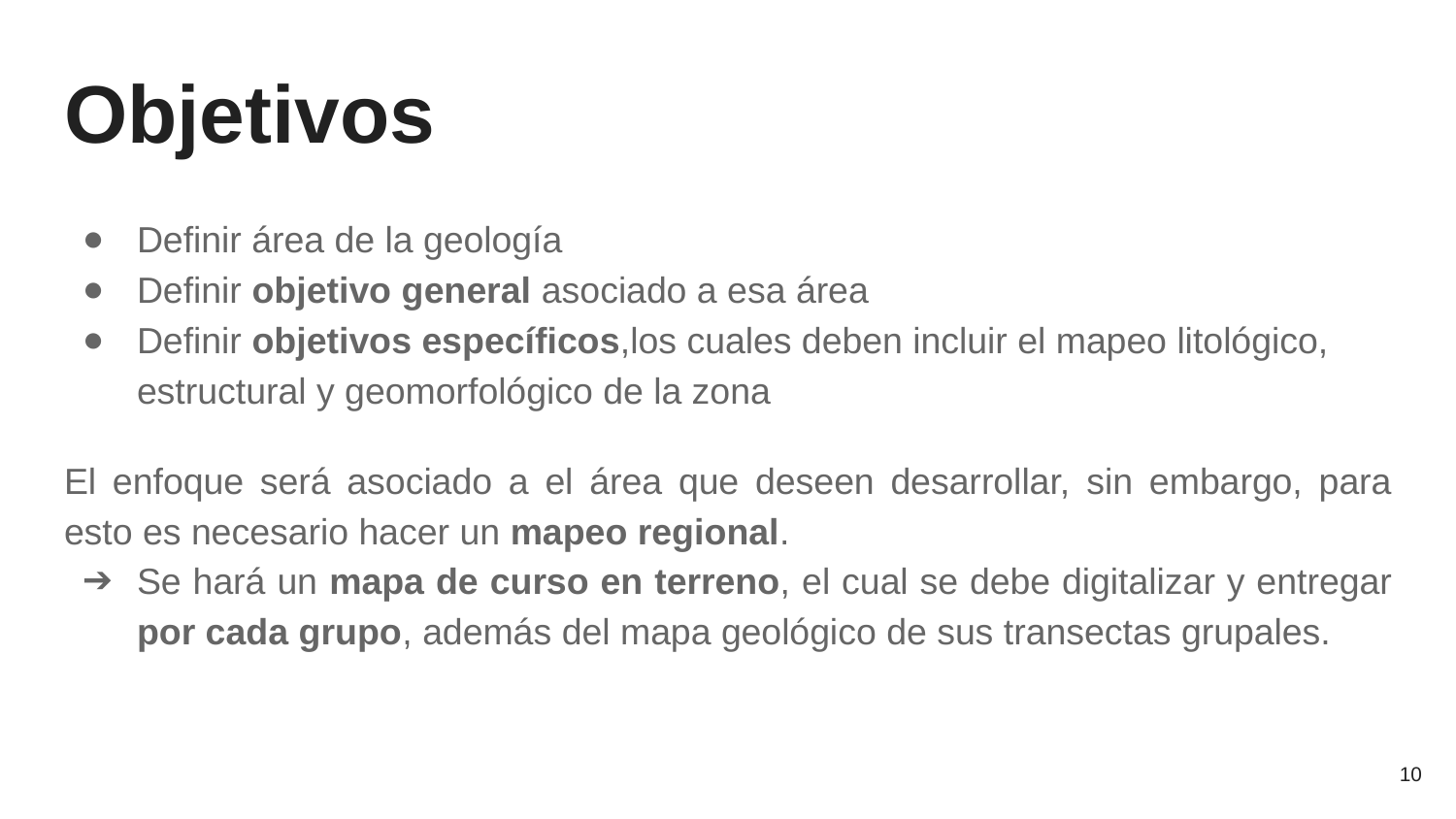

# Objetivos

Definir área de la geología
Definir objetivo general asociado a esa área
Definir objetivos específicos,los cuales deben incluir el mapeo litológico, estructural y geomorfológico de la zona
El enfoque será asociado a el área que deseen desarrollar, sin embargo, para esto es necesario hacer un mapeo regional.
Se hará un mapa de curso en terreno, el cual se debe digitalizar y entregar por cada grupo, además del mapa geológico de sus transectas grupales.
10